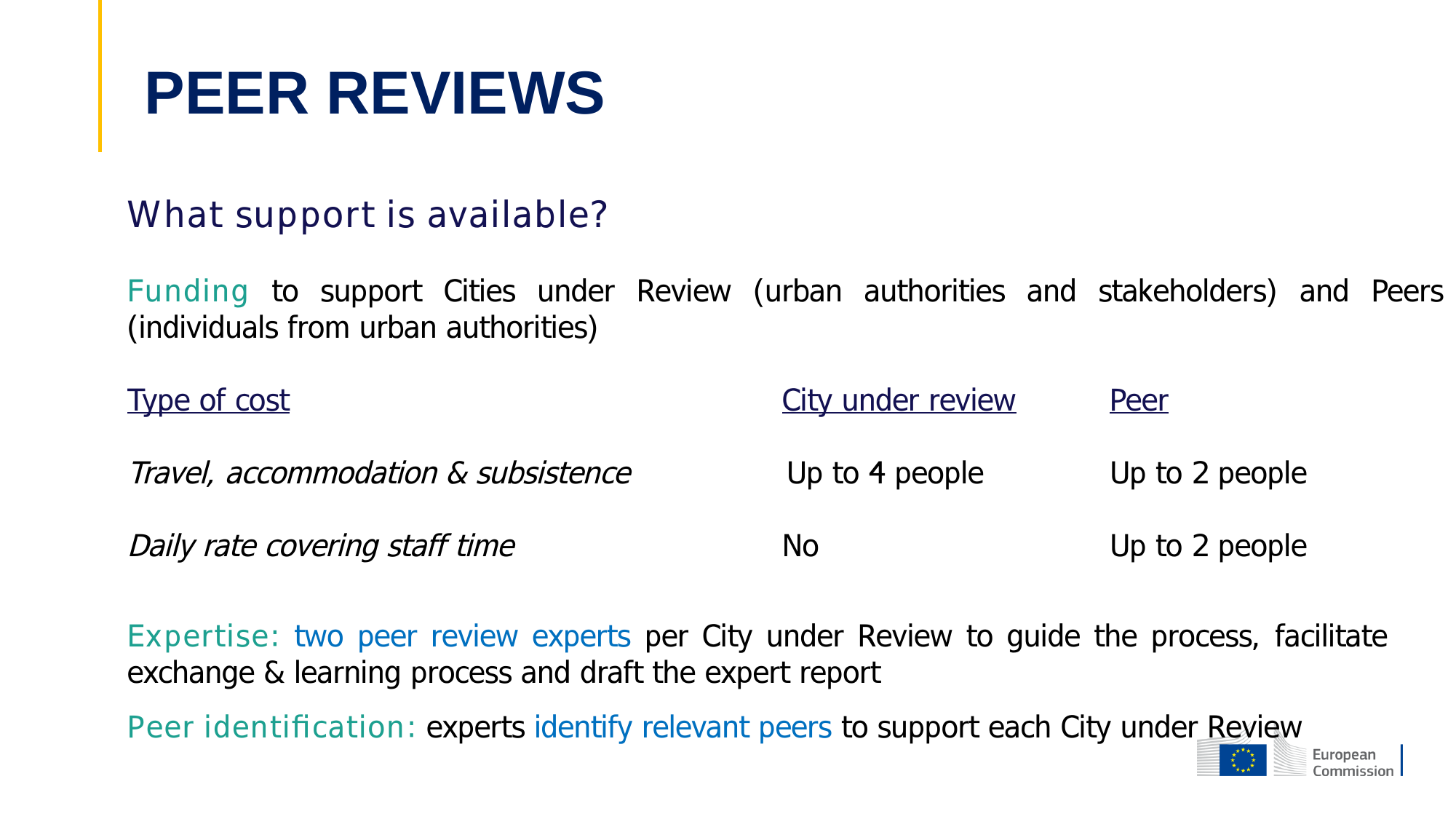

PEER REVIEWS
What support is available?
Funding to support Cities under Review (urban authorities and stakeholders) and Peers (individuals from urban authorities)
Type of cost				 	City under review	Peer
Travel, accommodation & subsistence	            Up to 4 people		Up to 2 people
Daily rate covering staff time			No			Up to 2 people
Expertise: two peer review experts per City under Review to guide the process, facilitate exchange & learning process and draft the expert report
Peer identification: experts identify relevant peers to support each City under Review